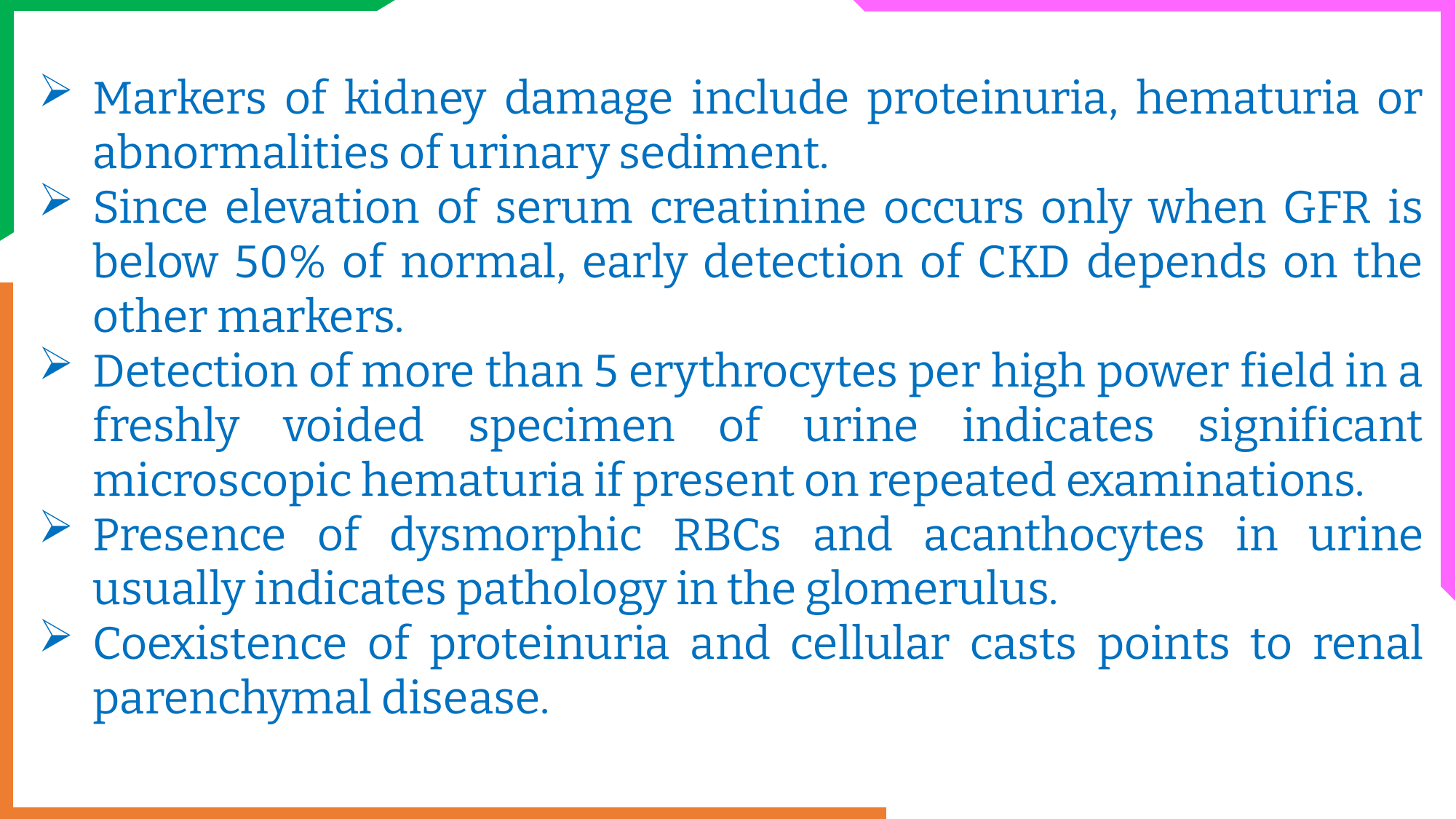

Markers of kidney damage include proteinuria, hematuria or abnormalities of urinary sediment.
Since elevation of serum creatinine occurs only when GFR is below 50% of normal, early detection of CKD depends on the other markers.
Detection of more than 5 erythrocytes per high power field in a freshly voided specimen of urine indicates significant microscopic hematuria if present on repeated examinations.
Presence of dysmorphic RBCs and acanthocytes in urine usually indicates pathology in the glomerulus.
Coexistence of proteinuria and cellular casts points to renal parenchymal disease.